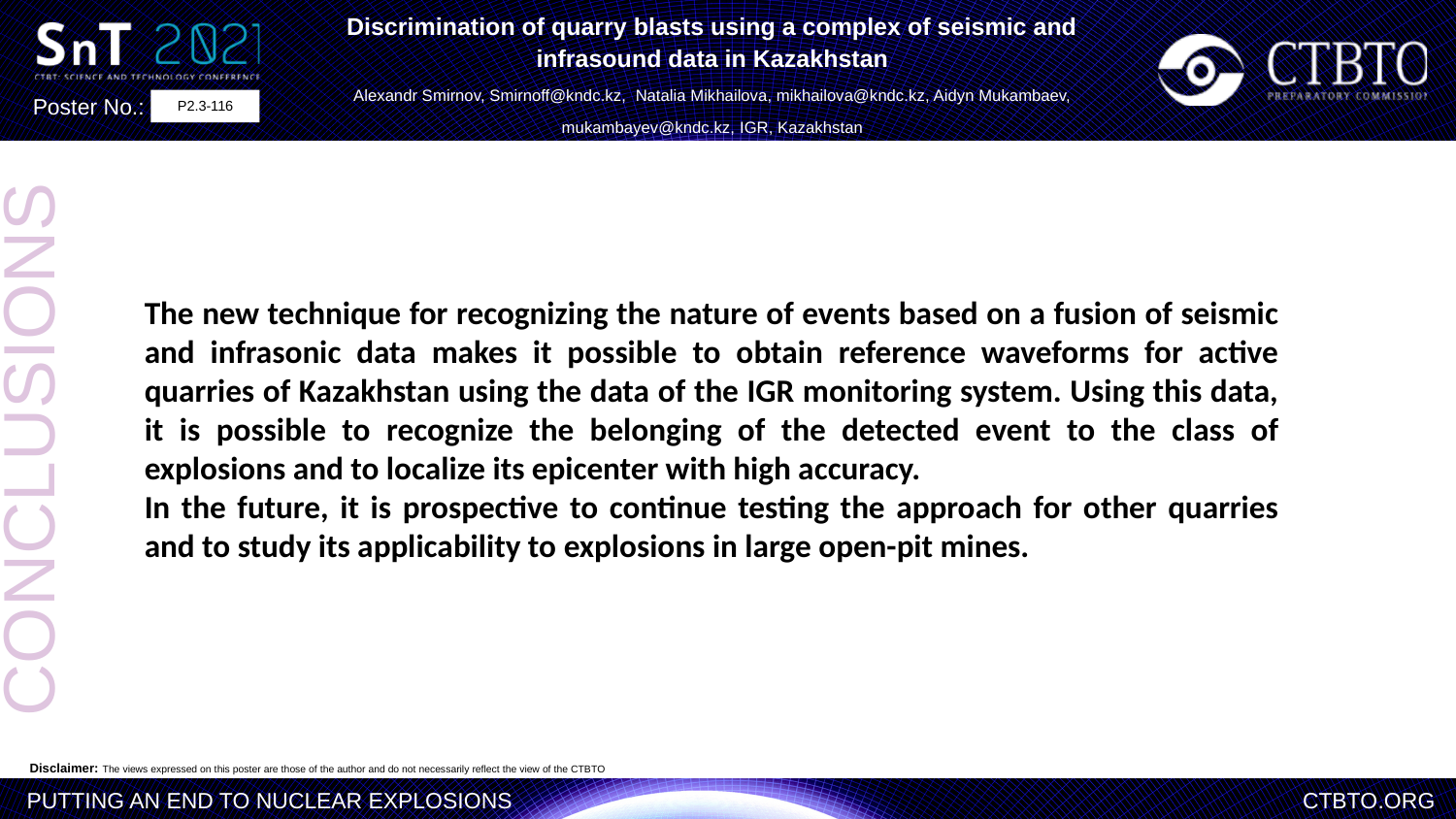

Discrimination of quarry blasts using a complex of seismic and
infrasound data in Kazakhstan
Alexandr Smirnov, Smirnoff@kndc.kz,  Natalia Mikhailova, mikhailova@kndc.kz, Aidyn Mukambaev, mukambayev@kndc.kz, IGR, Kazakhstan
P2.3-116

The new technique for recognizing the nature of events based on a fusion of seismic and infrasonic data makes it possible to obtain reference waveforms for active quarries of Kazakhstan using the data of the IGR monitoring system. Using this data, it is possible to recognize the belonging of the detected event to the class of explosions and to localize its epicenter with high accuracy.
In the future, it is prospective to continue testing the approach for other quarries and to study its applicability to explosions in large open-pit mines.
CONCLUSIONS